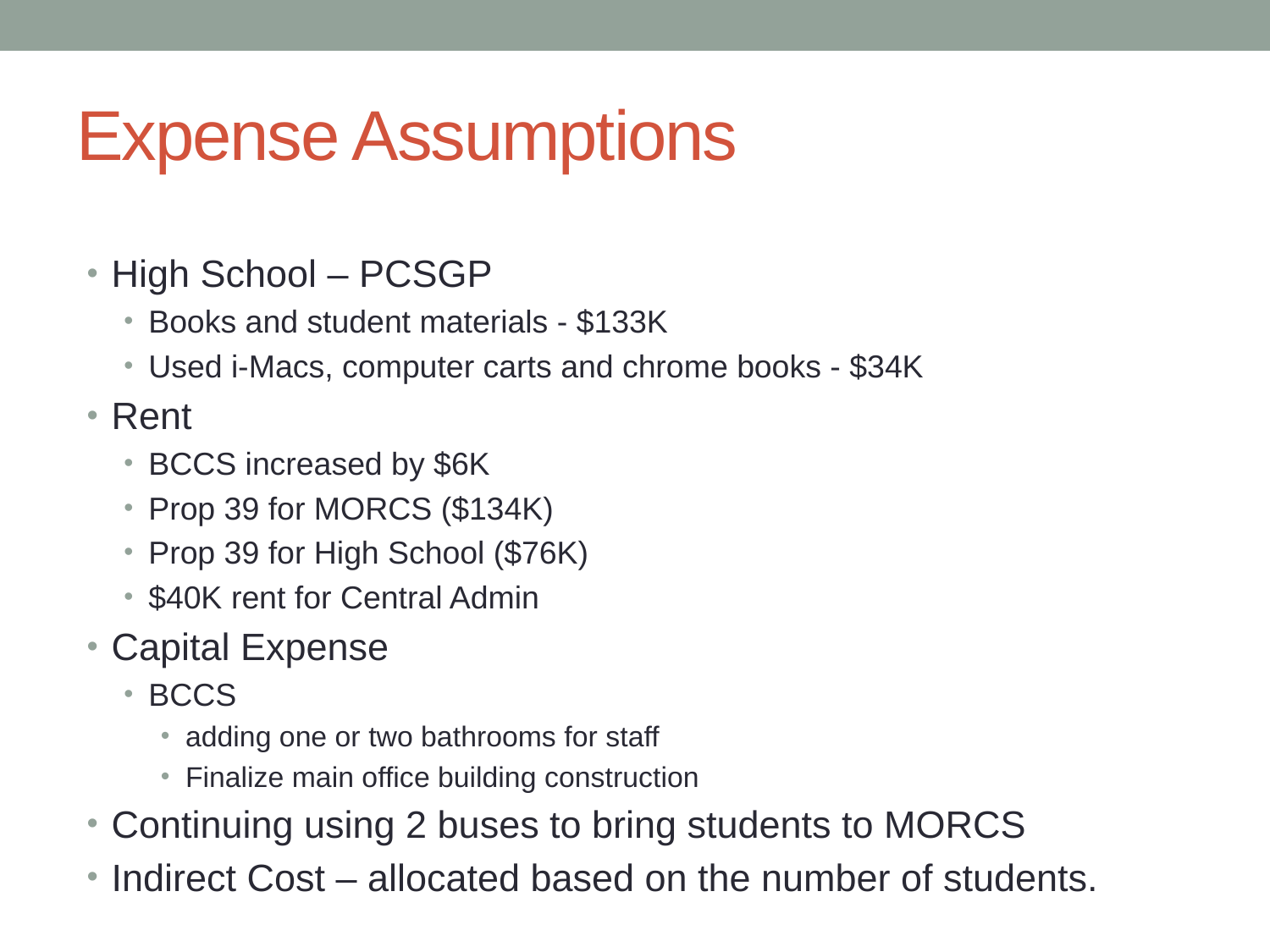

# Expense Assumptions
High School – PCSGP
Books and student materials - $133K
Used i-Macs, computer carts and chrome books - $34K
Rent
BCCS increased by $6K
Prop 39 for MORCS ($134K)
Prop 39 for High School ($76K)
$40K rent for Central Admin
Capital Expense
BCCS
adding one or two bathrooms for staff
Finalize main office building construction
Continuing using 2 buses to bring students to MORCS
Indirect Cost – allocated based on the number of students.